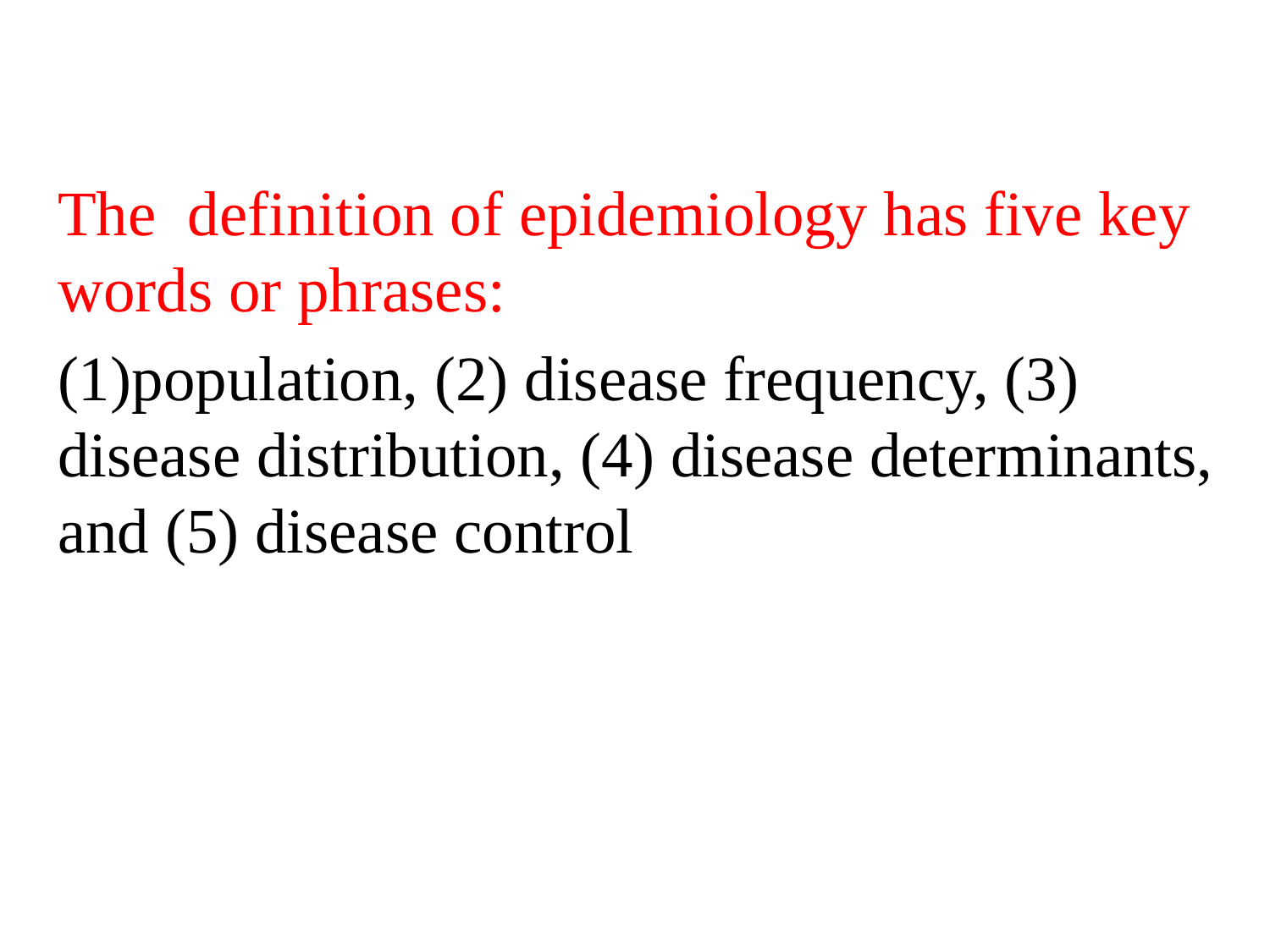

The  definition of epidemiology has five key words or phrases:
(1)population, (2) disease frequency, (3) disease distribution, (4) disease determinants, and (5) disease control